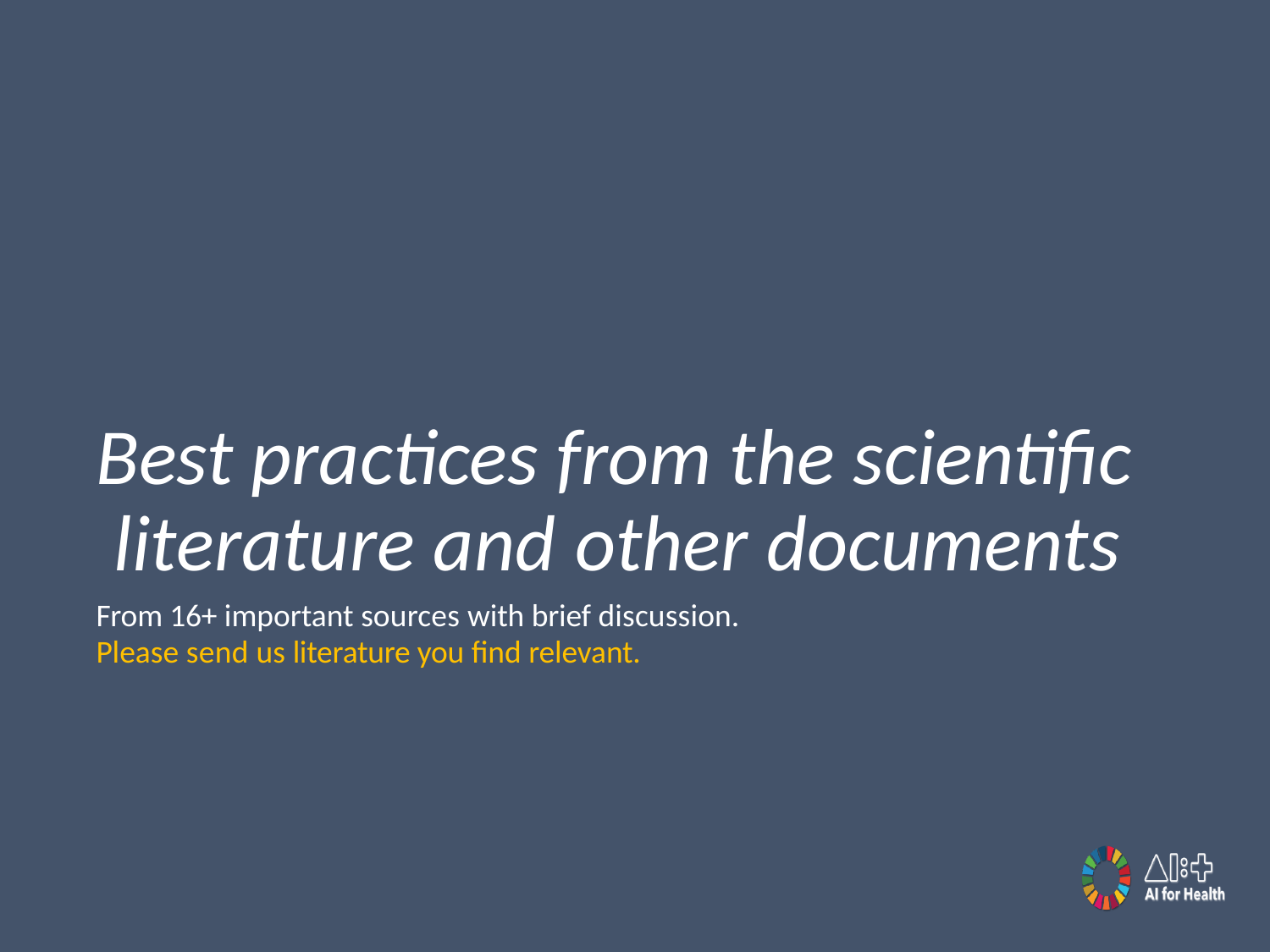

Best practices from the scientific  literature and other documents
From 16+ important sources with brief discussion.
Please send us literature you find relevant.